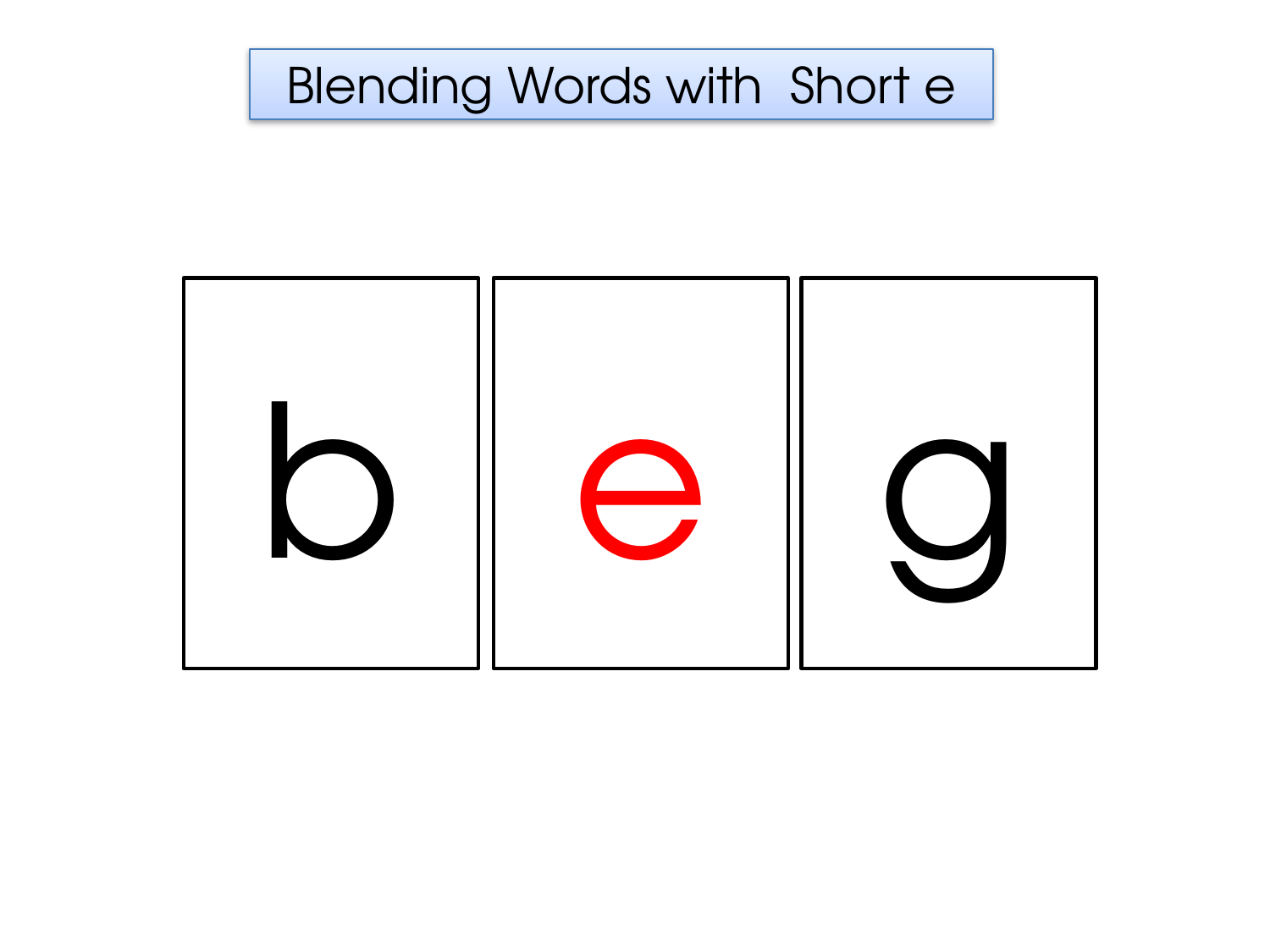

Blending Words with  Short e
b
e
g